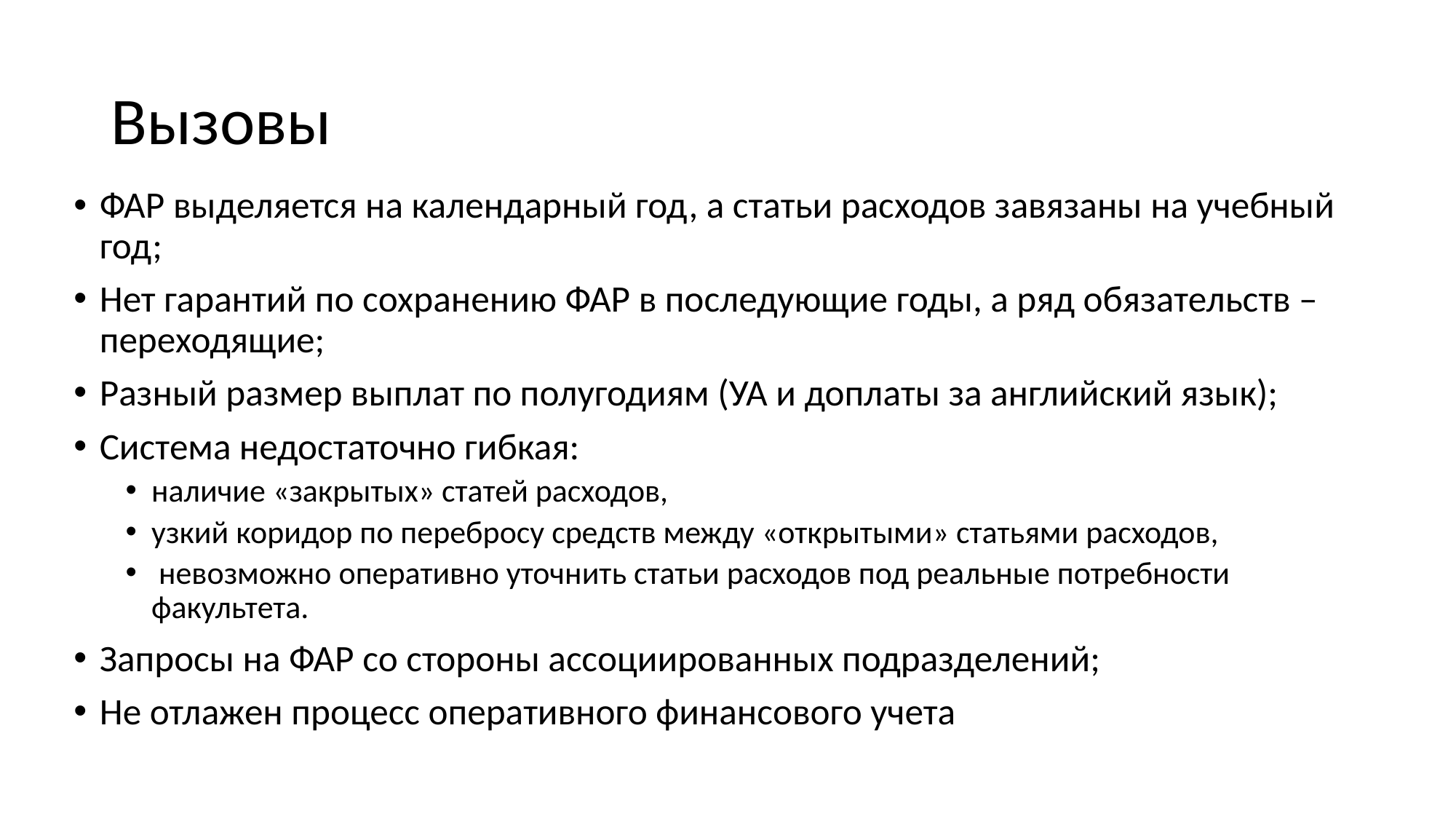

# Вызовы
ФАР выделяется на календарный год, а статьи расходов завязаны на учебный год;
Нет гарантий по сохранению ФАР в последующие годы, а ряд обязательств – переходящие;
Разный размер выплат по полугодиям (УА и доплаты за английский язык);
Система недостаточно гибкая:
наличие «закрытых» статей расходов,
узкий коридор по перебросу средств между «открытыми» статьями расходов,
 невозможно оперативно уточнить статьи расходов под реальные потребности факультета.
Запросы на ФАР со стороны ассоциированных подразделений;
Не отлажен процесс оперативного финансового учета